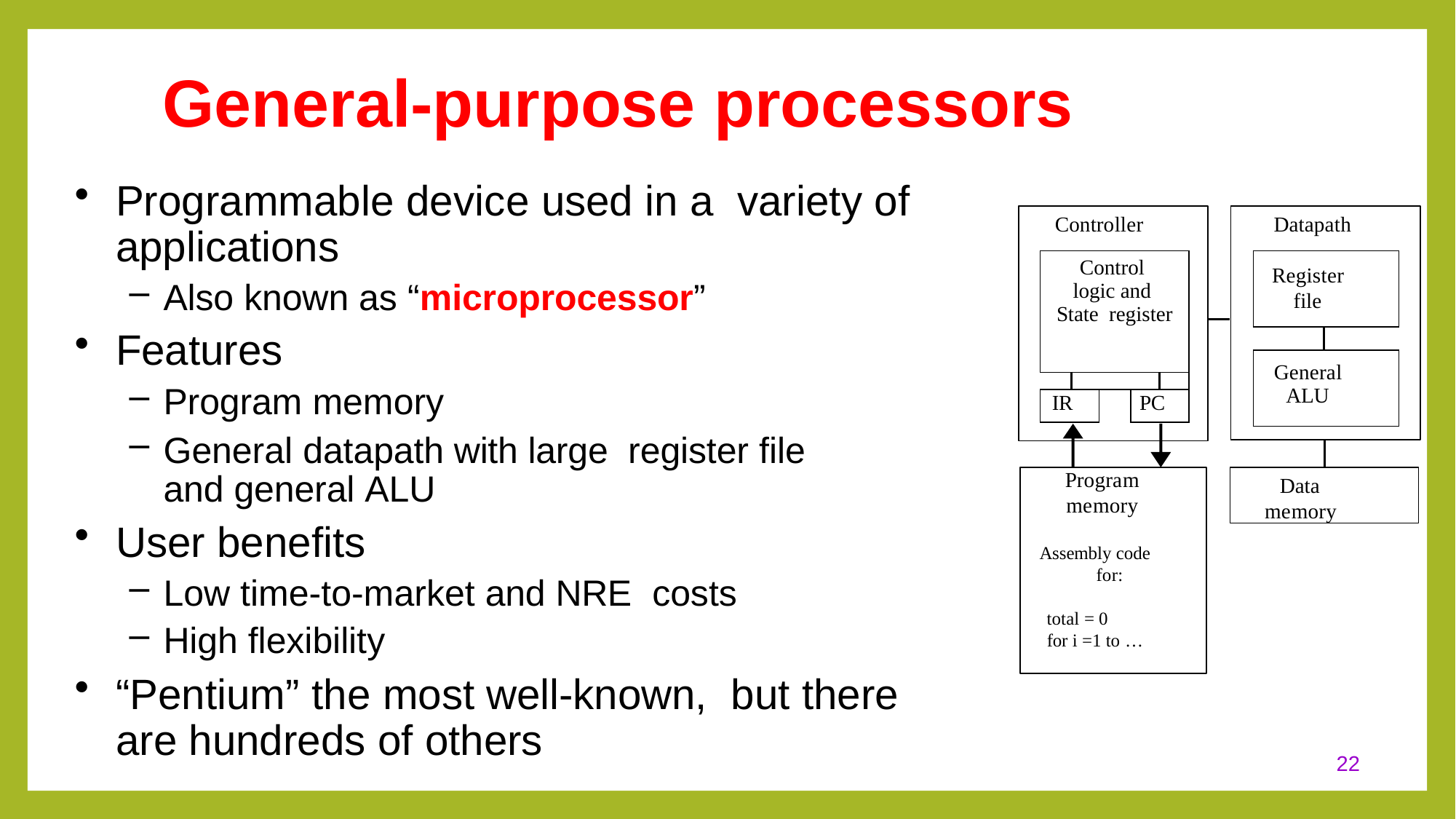

# General-purpose processors
Programmable device used in a  variety of applications
Also known as “microprocessor”
Features
Program memory
General datapath with large  register file and general ALU
User benefits
Low time-to-market and NRE  costs
High flexibility
“Pentium” the most well-known,  but there are hundreds of others

Controller
Datapath
| Control logic and State register |  |  |  |  |
| --- | --- | --- | --- | --- |
|  |  |  |  |  |
| IR |  |  | PC |  |
| Register file |  |
| --- | --- |
|  |  |
| General ALU |  |

Program  memory
Data  memory

Assembly code
for:
total = 0
for i =1 to …
22